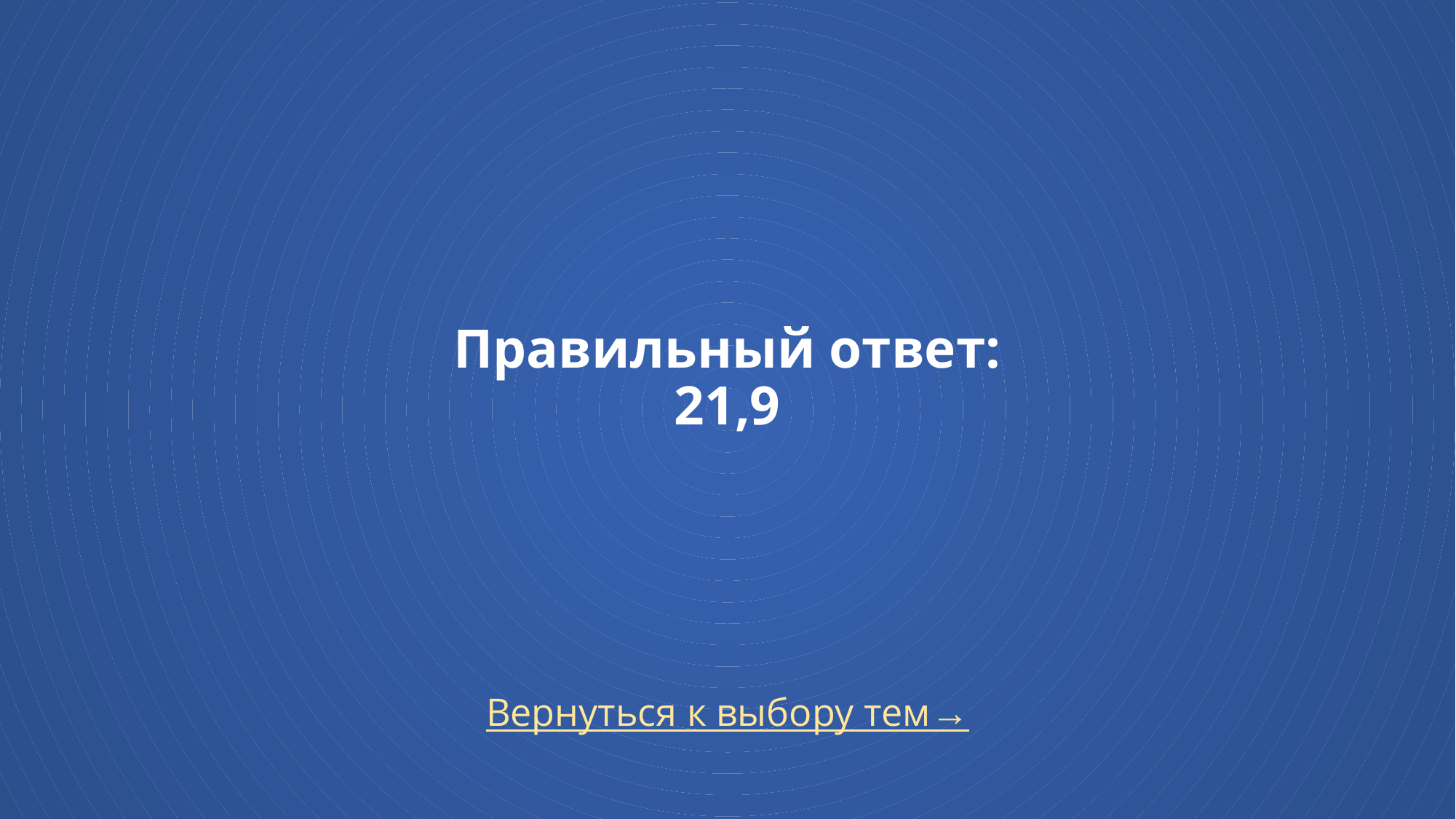

# Правильный ответ: 21,9
Вернуться к выбору тем→